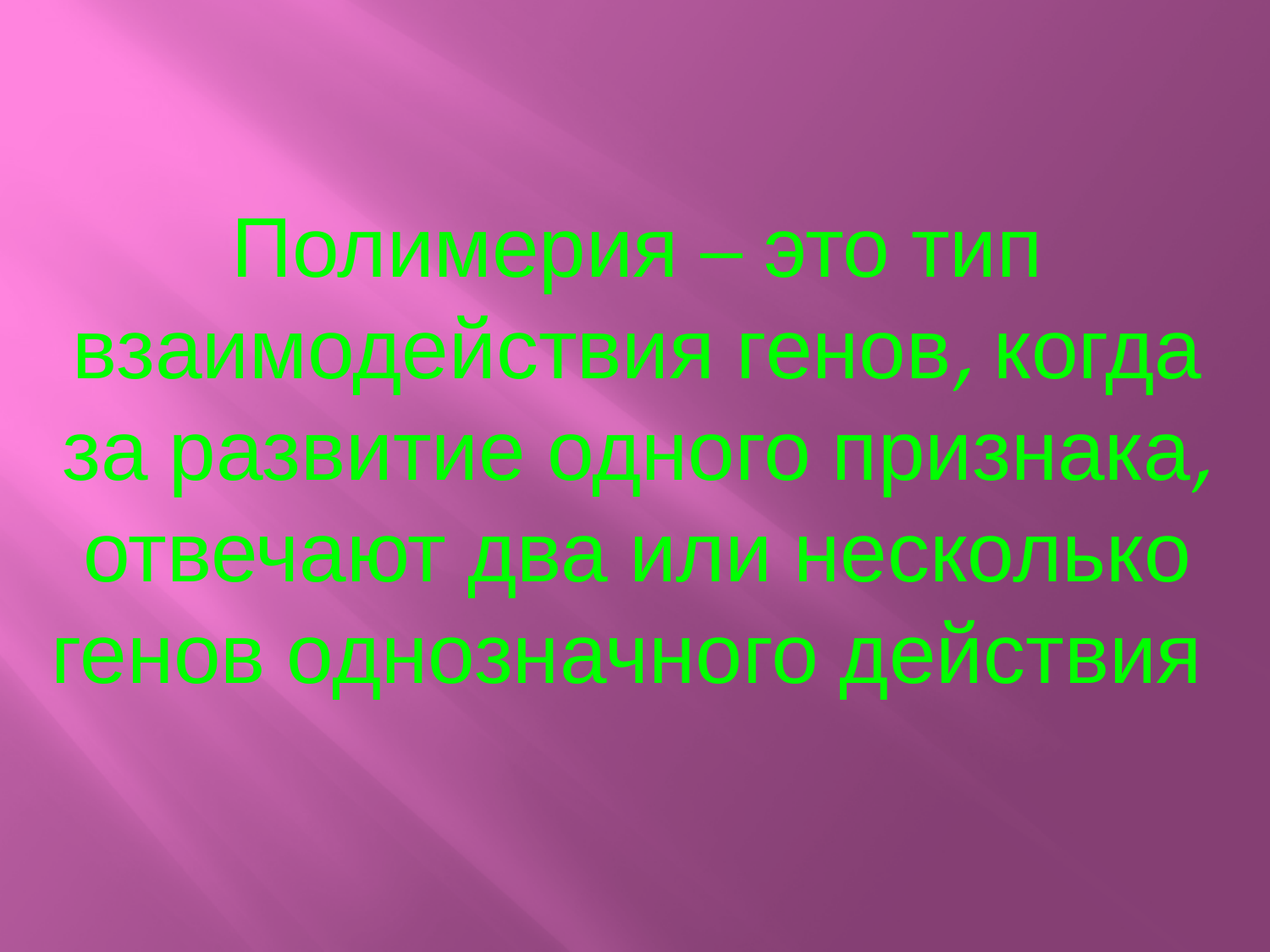

Полимерия – это тип взаимодействия генов, когда за развитие одного признака, отвечают два или несколько генов однозначного действия